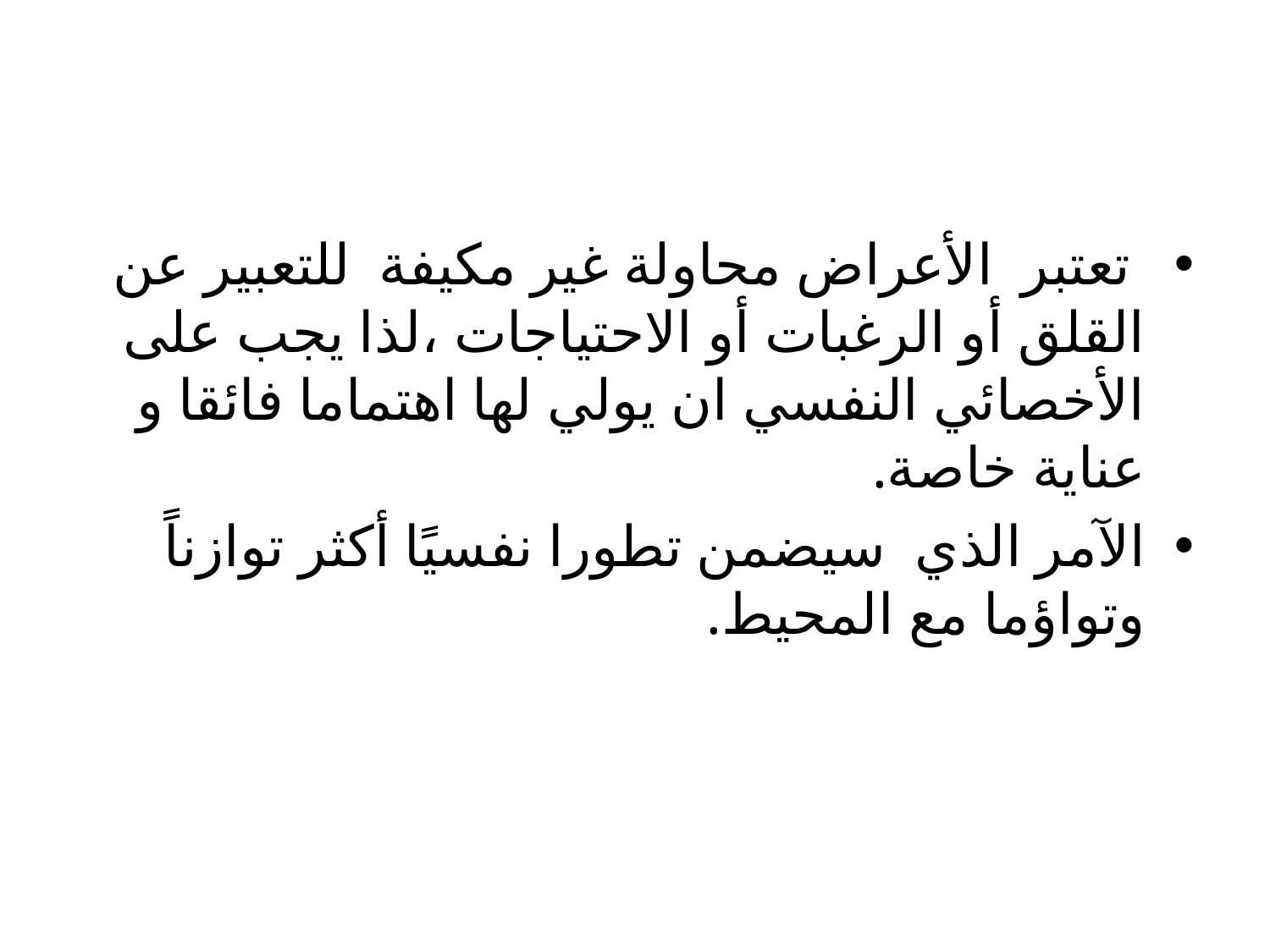

#
 تعتبر  الأعراض محاولة غير مكيفة  للتعبير عن القلق أو الرغبات أو الاحتياجات ،لذا يجب على الأخصائي النفسي ان يولي لها اهتماما فائقا و عناية خاصة.
الآمر الذي  سيضمن تطورا نفسيًا أكثر توازناً وتواؤما مع المحيط.